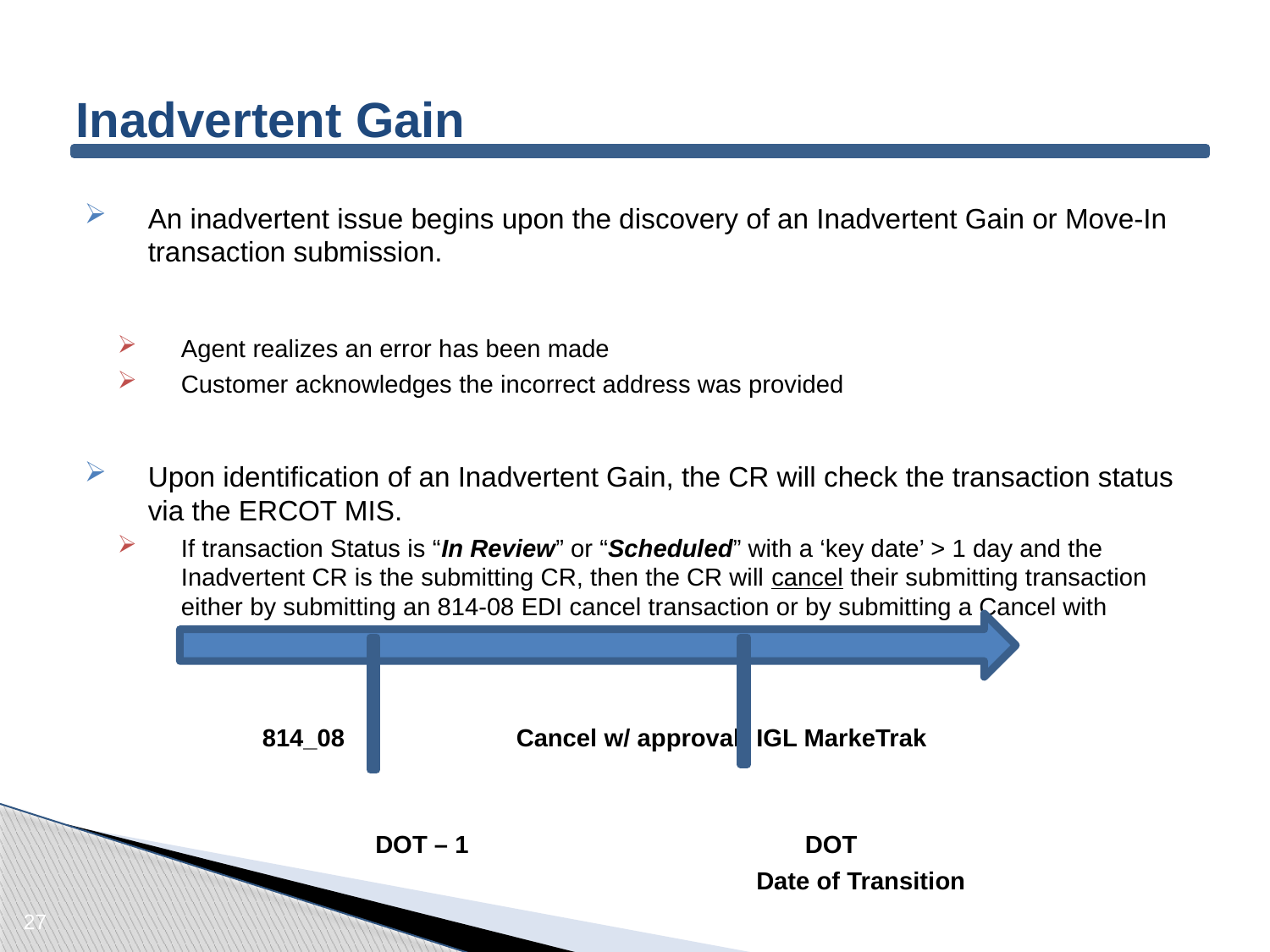

# Inadvertent Gain

An inadvertent issue begins upon the discovery of an Inadvertent Gain or Move-In transaction submission.

Agent realizes an error has been made
Customer acknowledges the incorrect address was provided

Upon identification of an Inadvertent Gain, the CR will check the transaction status via the ERCOT MIS.
If transaction Status is “In Review” or “Scheduled” with a ‘key date’ > 1 day and the Inadvertent CR is the submitting CR, then the CR will cancel their submitting transaction either by submitting an 814-08 EDI cancel transaction or by submitting a Cancel with Approval MarkeTrak issue.

	  814_08	     	  Cancel w/ approval 	IGL MarkeTrak

		DOT – 1		       	       DOT
					Date of Transition

27